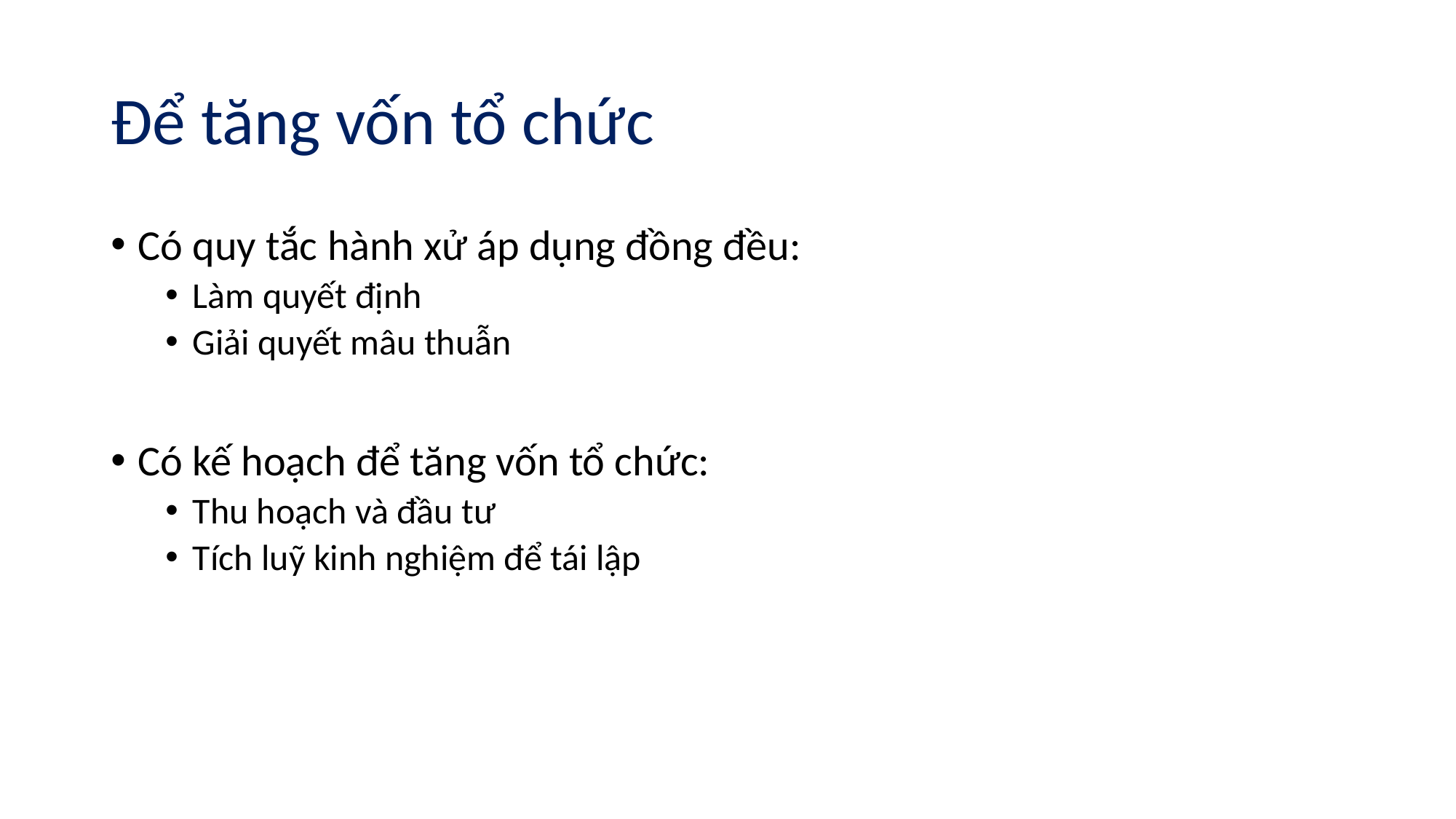

# Để tăng vốn tổ chức
Có quy tắc hành xử áp dụng đồng đều:
Làm quyết định
Giải quyết mâu thuẫn

Có kế hoạch để tăng vốn tổ chức:
Thu hoạch và đầu tư
Tích luỹ kinh nghiệm để tái lập